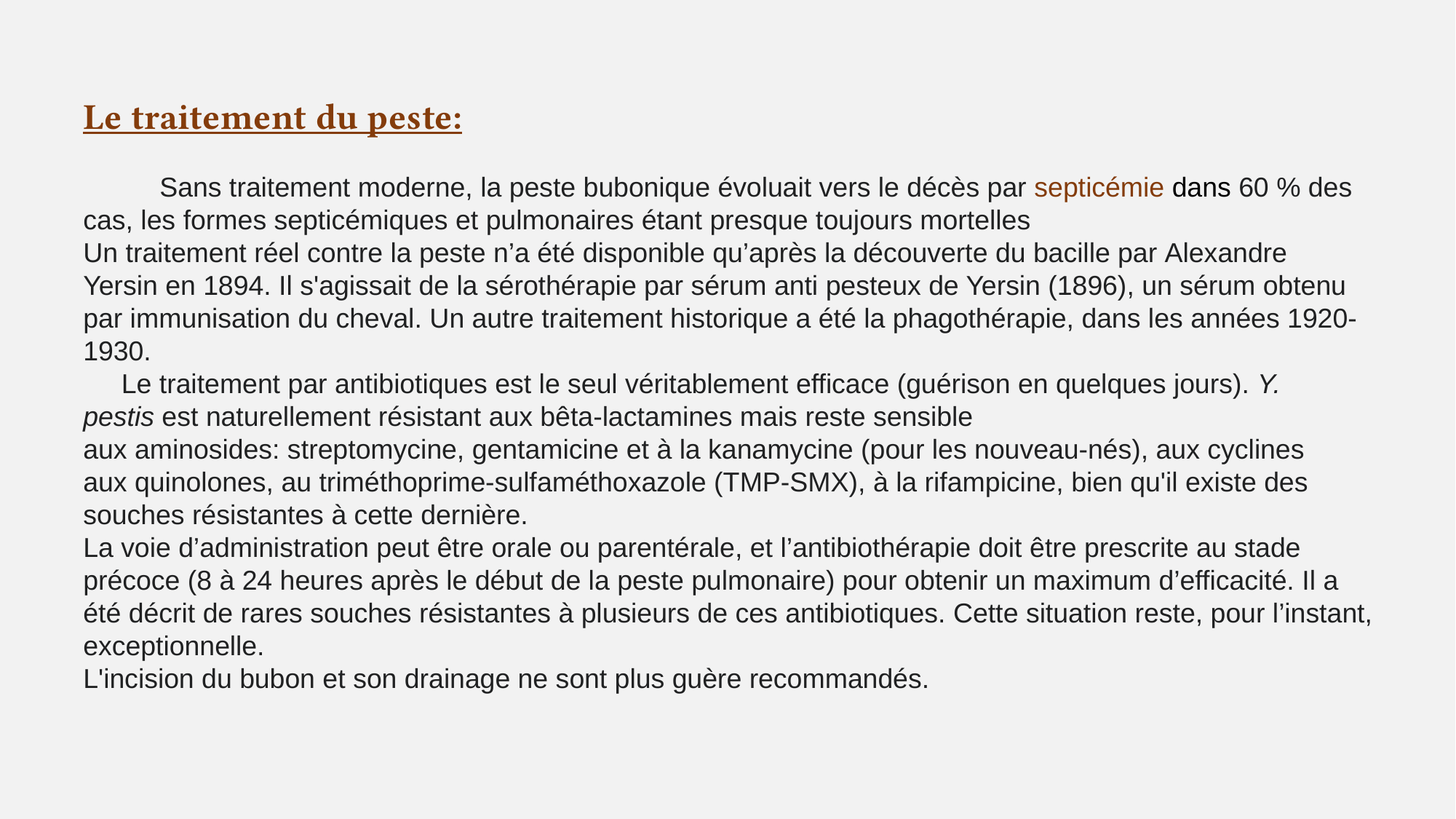

Le traitement du peste:

          Sans traitement moderne, la peste bubonique évoluait vers le décès par septicémie dans 60 % des cas, les formes septicémiques et pulmonaires étant presque toujours mortelles
Un traitement réel contre la peste n’a été disponible qu’après la découverte du bacille par Alexandre Yersin en 1894. Il s'agissait de la sérothérapie par sérum anti pesteux de Yersin (1896), un sérum obtenu par immunisation du cheval. Un autre traitement historique a été la phagothérapie, dans les années 1920-1930.
     Le traitement par antibiotiques est le seul véritablement efficace (guérison en quelques jours). Y. pestis est naturellement résistant aux bêta-lactamines mais reste sensible aux aminosides: streptomycine, gentamicine et à la kanamycine (pour les nouveau-nés), aux cyclines aux quinolones, au triméthoprime-sulfaméthoxazole (TMP-SMX), à la rifampicine, bien qu'il existe des souches résistantes à cette dernière.
La voie d’administration peut être orale ou parentérale, et l’antibiothérapie doit être prescrite au stade précoce (8 à 24 heures après le début de la peste pulmonaire) pour obtenir un maximum d’efficacité. Il a été décrit de rares souches résistantes à plusieurs de ces antibiotiques. Cette situation reste, pour l’instant, exceptionnelle.
L'incision du bubon et son drainage ne sont plus guère recommandés.